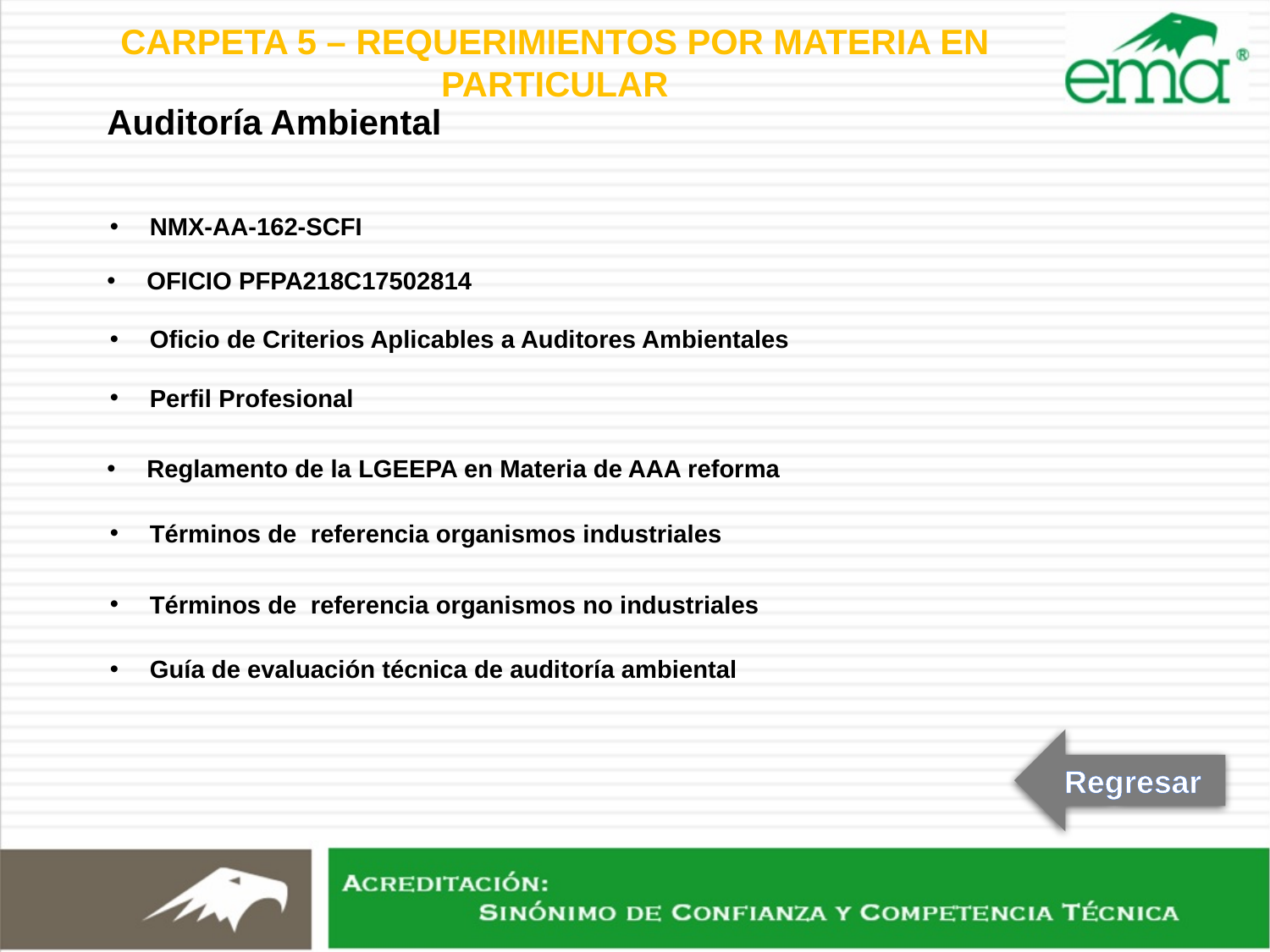

CARPETA 5 – REQUERIMIENTOS POR MATERIA EN PARTICULAR
Auditoría Ambiental
NMX-AA-162-SCFI
OFICIO PFPA218C17502814
Oficio de Criterios Aplicables a Auditores Ambientales
Perfil Profesional
Reglamento de la LGEEPA en Materia de AAA reforma
Términos de  referencia organismos industriales
Términos de  referencia organismos no industriales
Guía de evaluación técnica de auditoría ambiental
Regresar